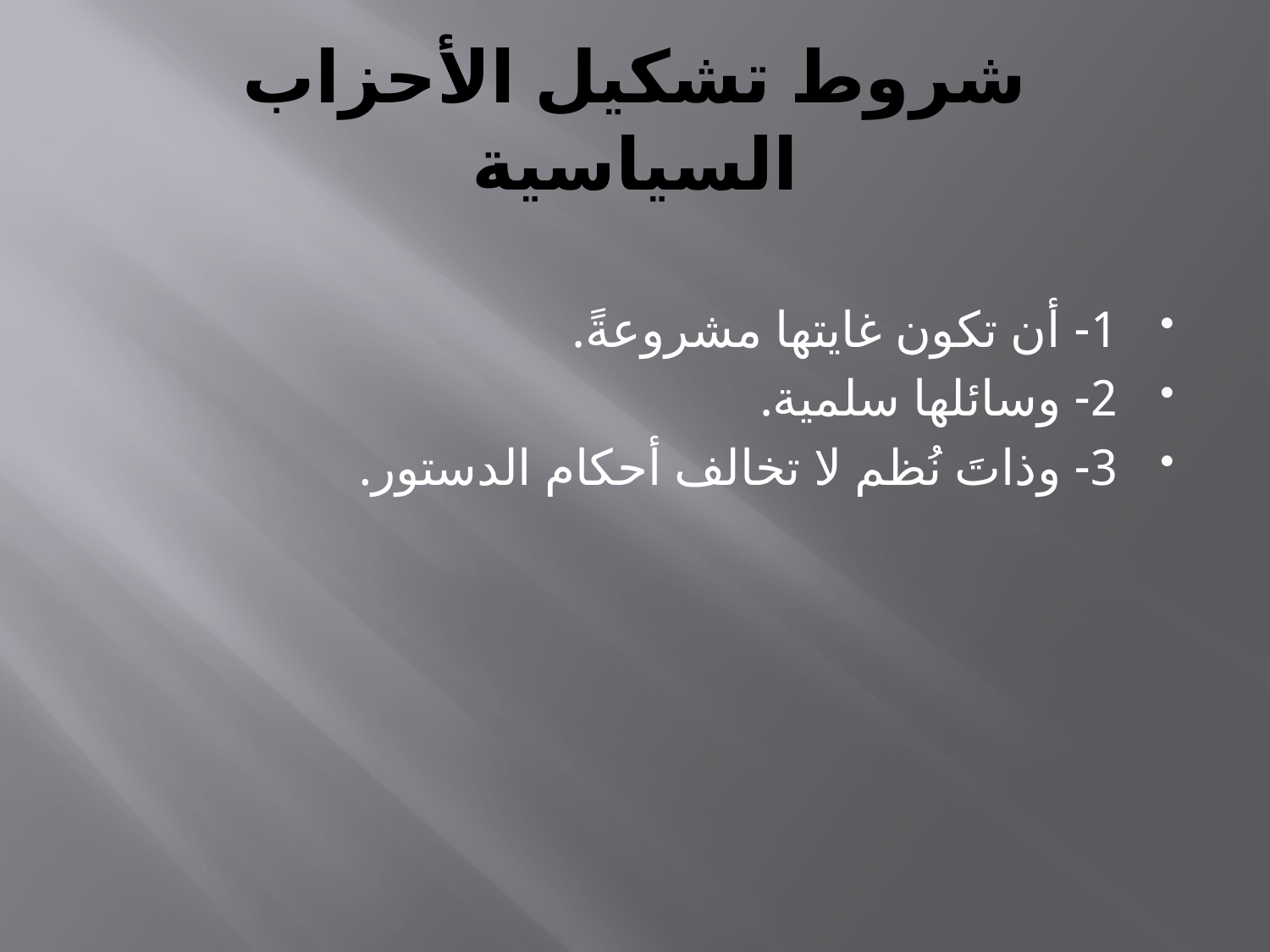

# شروط تشكيل الأحزاب السياسية

1- أن تكون غايتها مشروعةً.
2- وسائلها سلمية.
3- وذاتَ نُظم لا تخالف أحكام الدستور.